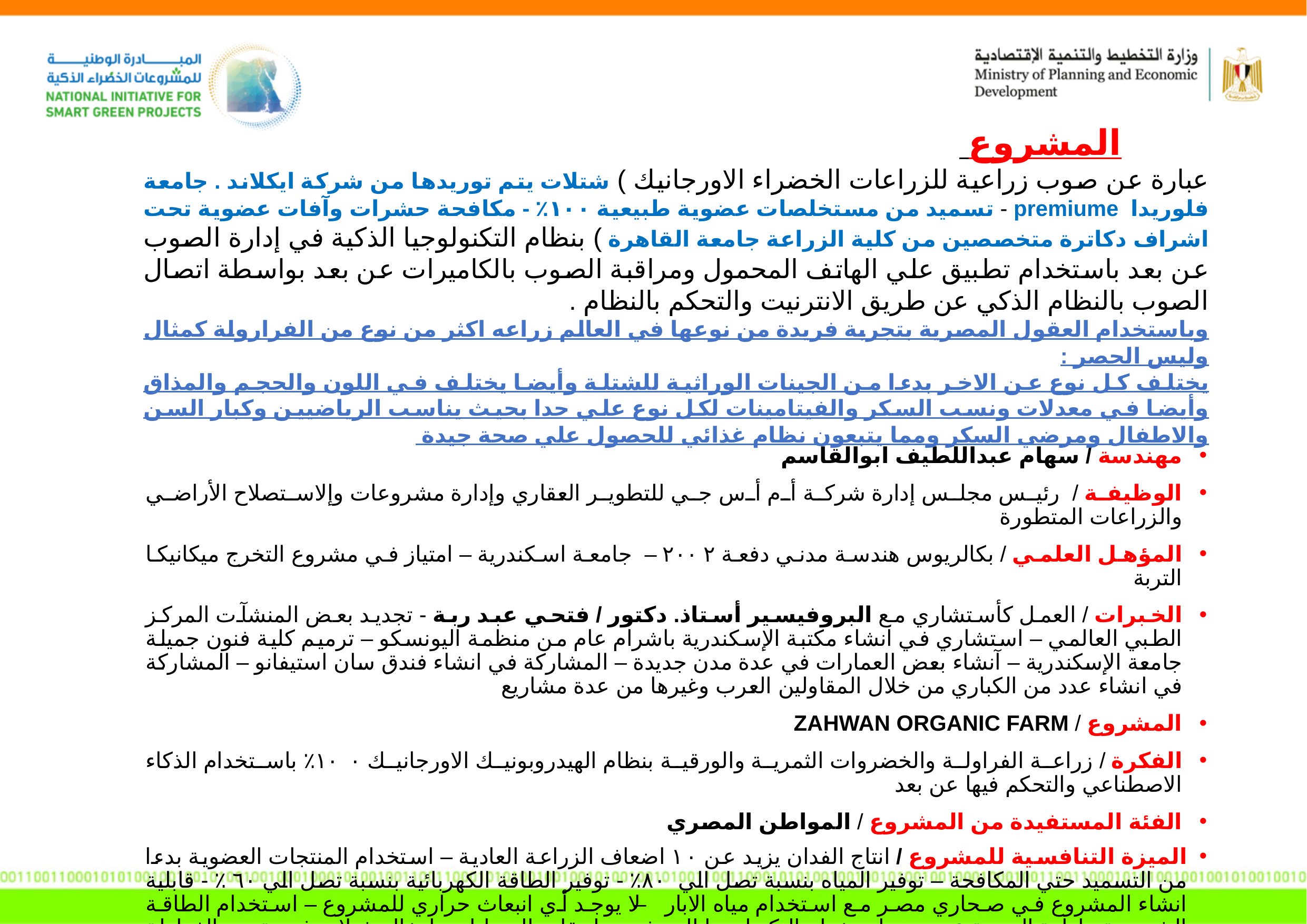

المشروع
عبارة عن صوب زراعية للزراعات الخضراء الاورجانيك ) شتلات يتم توريدها من شركة ايكلاند . جامعة فلوريدا  premiume - تسميد من مستخلصات عضوية طبيعية ١٠٠٪ - مكافحة حشرات وآفات عضوية تحت اشراف دكاترة متخصصين من كلية الزراعة جامعة القاهرة ) بنظام التكنولوجيا الذكية في إدارة الصوب عن بعد باستخدام تطبيق علي الهاتف المحمول ومراقبة الصوب بالكاميرات عن بعد بواسطة اتصال الصوب بالنظام الذكي عن طريق الانترنيت والتحكم بالنظام .
وباستخدام العقول المصرية بتجربة فريدة من نوعها في العالم زراعه اكثر من نوع من الفرارولة كمثال وليس الحصر :
يختلف كل نوع عن الاخر بدءا من الجينات الوراثية للشتلة وأيضا يختلف في اللون والحجم والمذاق وأيضا في معدلات ونسب السكر والفيتامينات لكل نوع علي حدا بحيث يناسب الرياضيين وكبار السن والاطفال ومرضي السكر ومما يتبعون نظام غذائي للحصول علي صحة جيدة

مهندسة / سهام عبداللطيف ابوالقاسم
الوظيفة /  رئيس مجلس إدارة شركة أم أس جي للتطوير العقاري وإدارة مشروعات وإلاستصلاح الأراضي والزراعات المتطورة
المؤهل العلمي / بكالريوس هندسة مدني دفعة ٢٠٠٢ –  جامعة اسكندرية – امتياز في مشروع التخرج ميكانيكا التربة
الخبرات / العمل كأستشاري مع البروفيسير أستاذ. دكتور / فتحي عبد ربة - تجديد بعض المنشآت المركز الطبي العالمي – استشاري في انشاء مكتبة الإسكندرية باشرام عام من منظمة اليونسكو – ترميم كلية فنون جميلة جامعة الإسكندرية – آنشاء بعض العمارات في عدة مدن جديدة – المشاركة في انشاء فندق سان استيفانو – المشاركة في انشاء عدد من الكباري من خلال المقاولين العرب وغيرها من عدة مشاريع
المشروع / ZAHWAN ORGANIC FARM
الفكرة / زراعة الفراولة والخضروات الثمرية والورقية بنظام الهيدروبونيك الاورجانيك ١٠٠٪ باستخدام الذكاء الاصطناعي والتحكم فيها عن بعد
الفئة المستفيدة من المشروع / المواطن المصري
الميزة التنافسية للمشروع / انتاج الفدان يزيد عن ١٠ اضعاف الزراعة العادية – استخدام المنتجات العضوية بدءا من التسميد حتي المكافحة – توفير المياه بنسبة تصل الي  ٨٠٪ - توفير الطاقة الكهربائية بنسبة تصل الي ٦٠ ٪ - قابلية انشاء المشروع في صحاري مصر مع استخدام مياه الابار – لا يوجد أي انبعاث حراري للمشروع – استخدام الطاقة الشمسية –إدارة الصوبة عن بعد باستخدام التكنولوجيا الحديثه وتطبيقات الموبايل – ادخال شتلات فريدة من الفراولة لمصر من خلال جامعة فلوريدا الامريكية